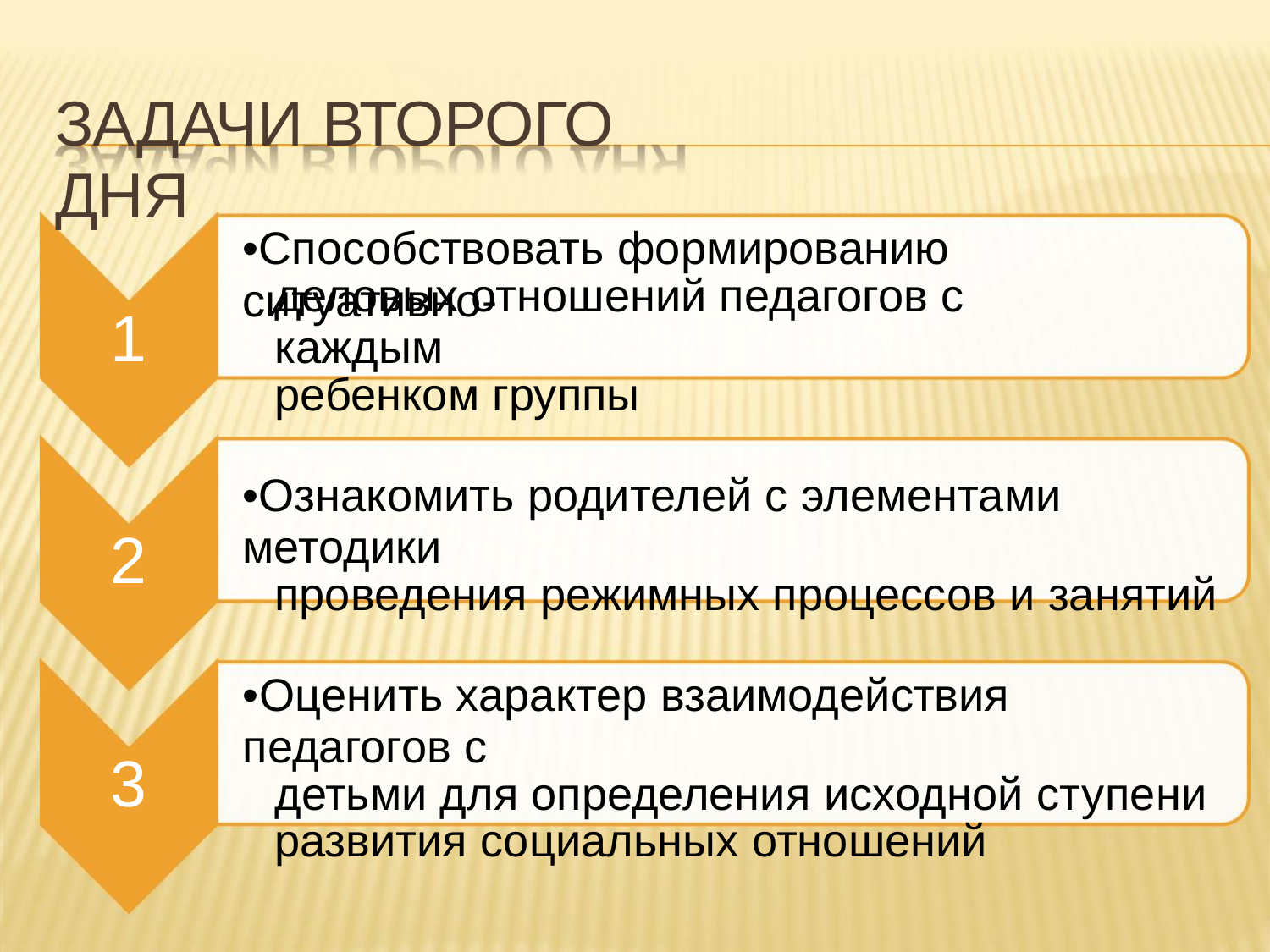

ЗАДАЧИ ВТОРОГО ДНЯ
•Способствовать формированию ситуативно-
деловых отношений педагогов с каждым
ребенком группы
1
2
3
•Ознакомить родителей с элементами методики
проведения режимных процессов и занятий
•Оценить характер взаимодействия педагогов с
детьми для определения исходной ступени
развития социальных отношений